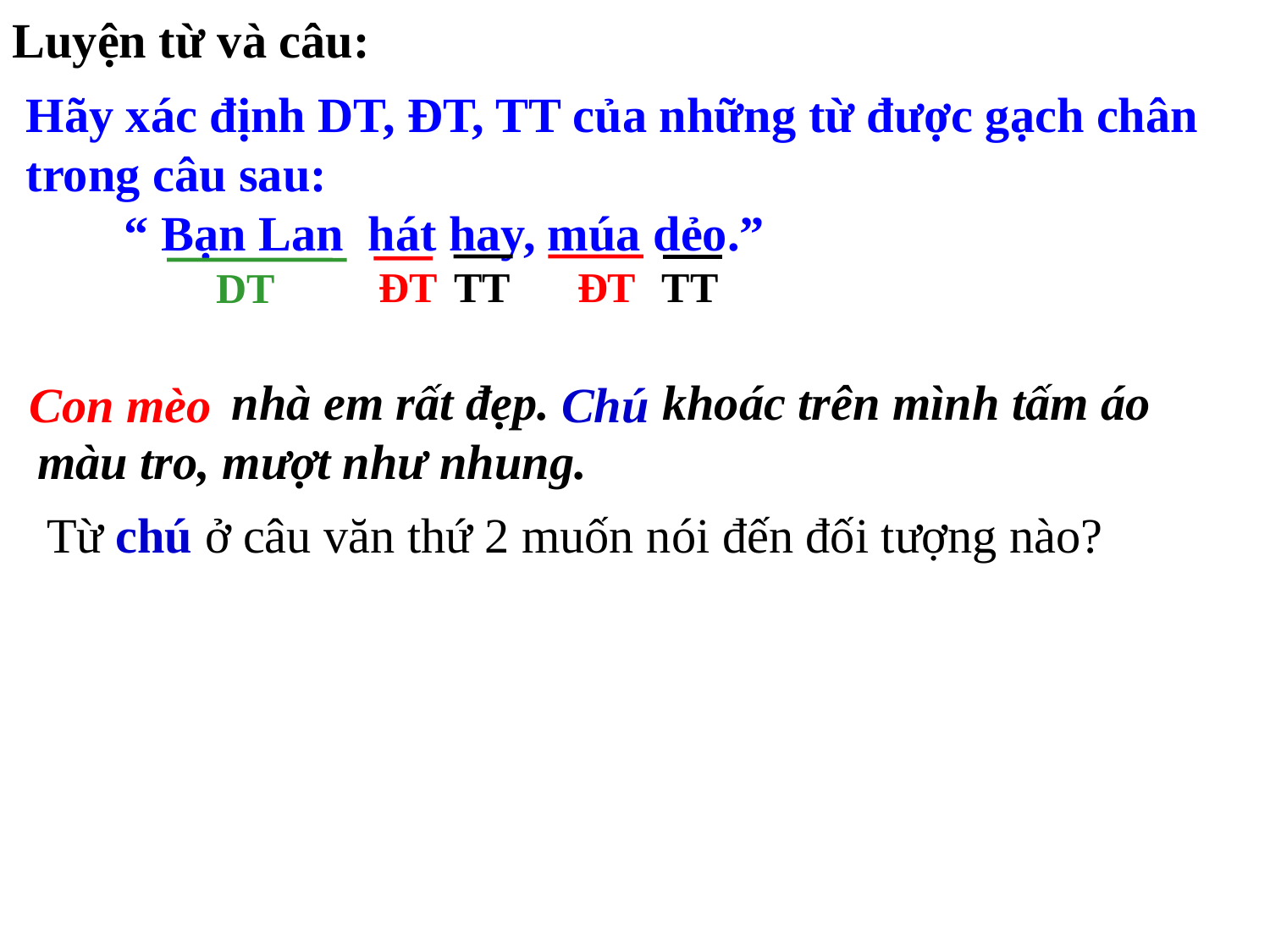

Luyện từ và câu:
Hãy xác định DT, ĐT, TT của những từ được gạch chân trong câu sau:
        “ Bạn Lan  hát hay, múa dẻo.”
ĐT
TT
ĐT
TT
DT

Con mèo nhà em rất đẹp. Chú khoác trên mình tấm áo màu tro, mượt như nhung.
Con mèo
Chú
Từ chú ở câu văn thứ 2 muốn nói đến đối tượng nào?